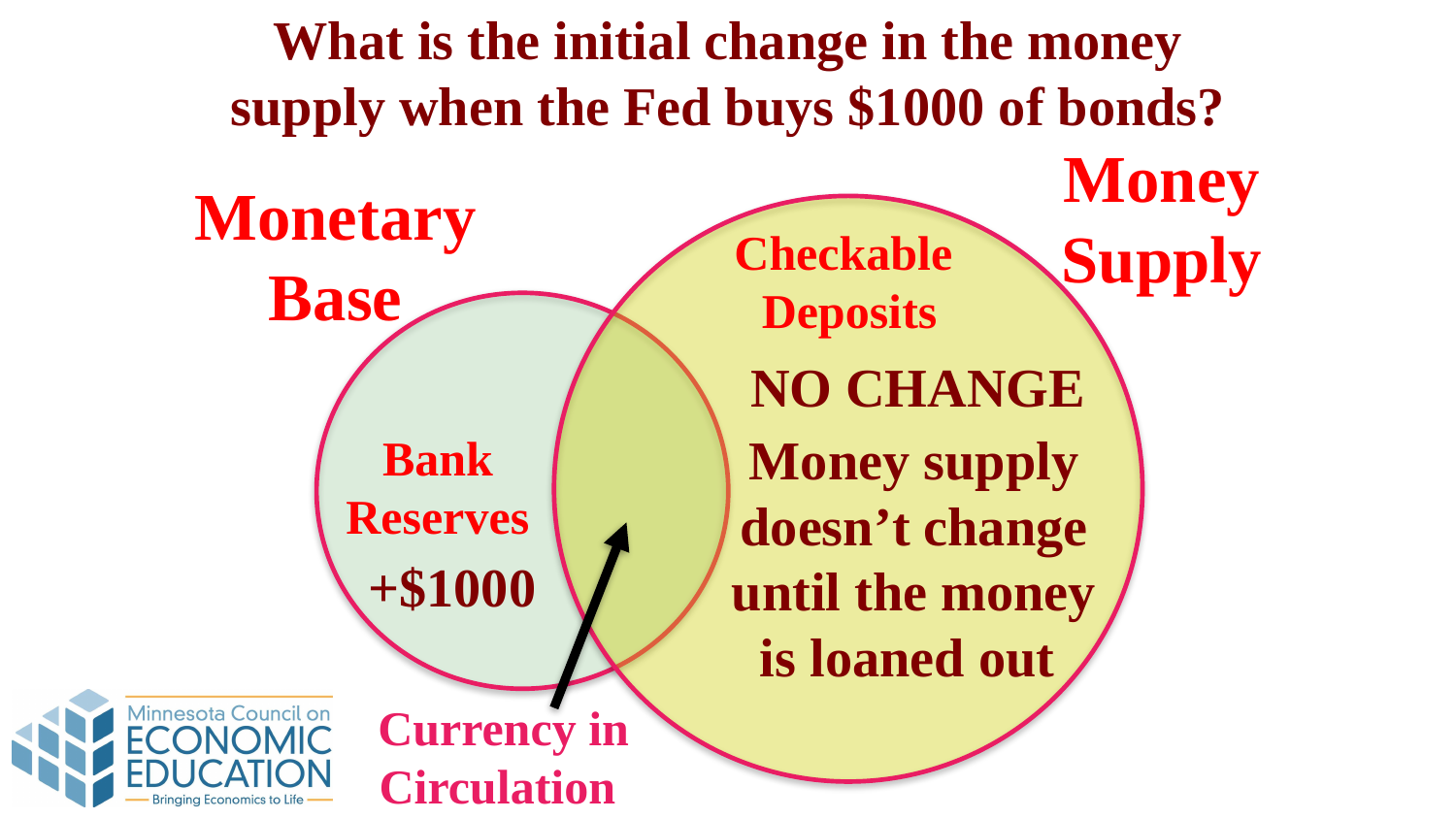

What is the initial change in the money supply when the Fed buys $1000 of bonds?
Money
Supply
Monetary
Base

Checkable
Deposits

NO CHANGE
Money supply doesn’t change until the money is loaned out
Bank
Reserves

+$1000
Currency in
Circulation